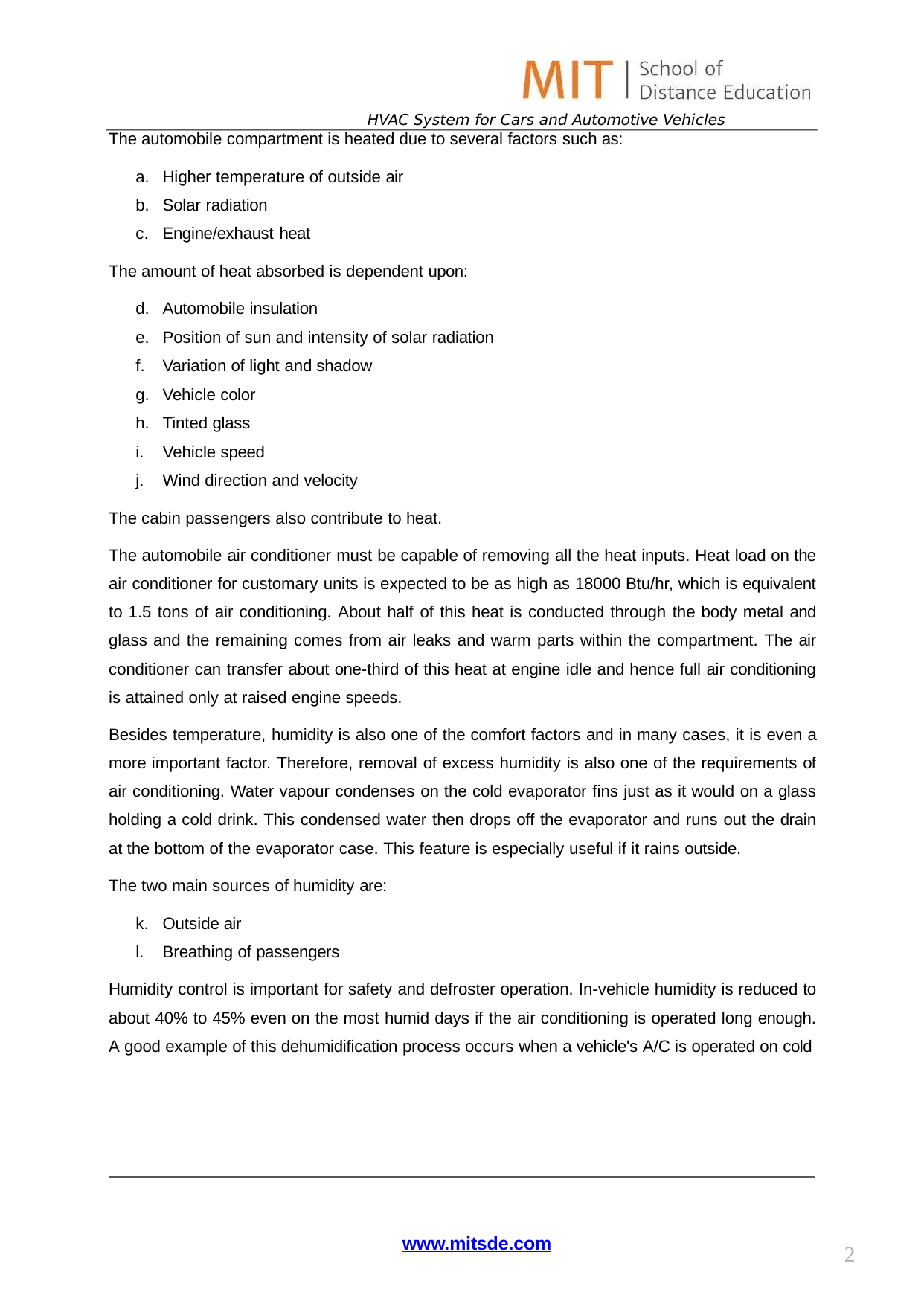

HVAC System for Cars and Automotive Vehicles
The automobile compartment is heated due to several factors such as:
Higher temperature of outside air
Solar radiation
Engine/exhaust heat
The amount of heat absorbed is dependent upon:
Automobile insulation
Position of sun and intensity of solar radiation
Variation of light and shadow
Vehicle color
Tinted glass
Vehicle speed
Wind direction and velocity
The cabin passengers also contribute to heat.
The automobile air conditioner must be capable of removing all the heat inputs. Heat load on the air conditioner for customary units is expected to be as high as 18000 Btu/hr, which is equivalent to 1.5 tons of air conditioning. About half of this heat is conducted through the body metal and glass and the remaining comes from air leaks and warm parts within the compartment. The air conditioner can transfer about one-third of this heat at engine idle and hence full air conditioning is attained only at raised engine speeds.
Besides temperature, humidity is also one of the comfort factors and in many cases, it is even a more important factor. Therefore, removal of excess humidity is also one of the requirements of air conditioning. Water vapour condenses on the cold evaporator fins just as it would on a glass holding a cold drink. This condensed water then drops off the evaporator and runs out the drain at the bottom of the evaporator case. This feature is especially useful if it rains outside.
The two main sources of humidity are:
Outside air
Breathing of passengers
Humidity control is important for safety and defroster operation. In-vehicle humidity is reduced to about 40% to 45% even on the most humid days if the air conditioning is operated long enough. A good example of this dehumidification process occurs when a vehicle's A/C is operated on cold

www.mitsde.com
2